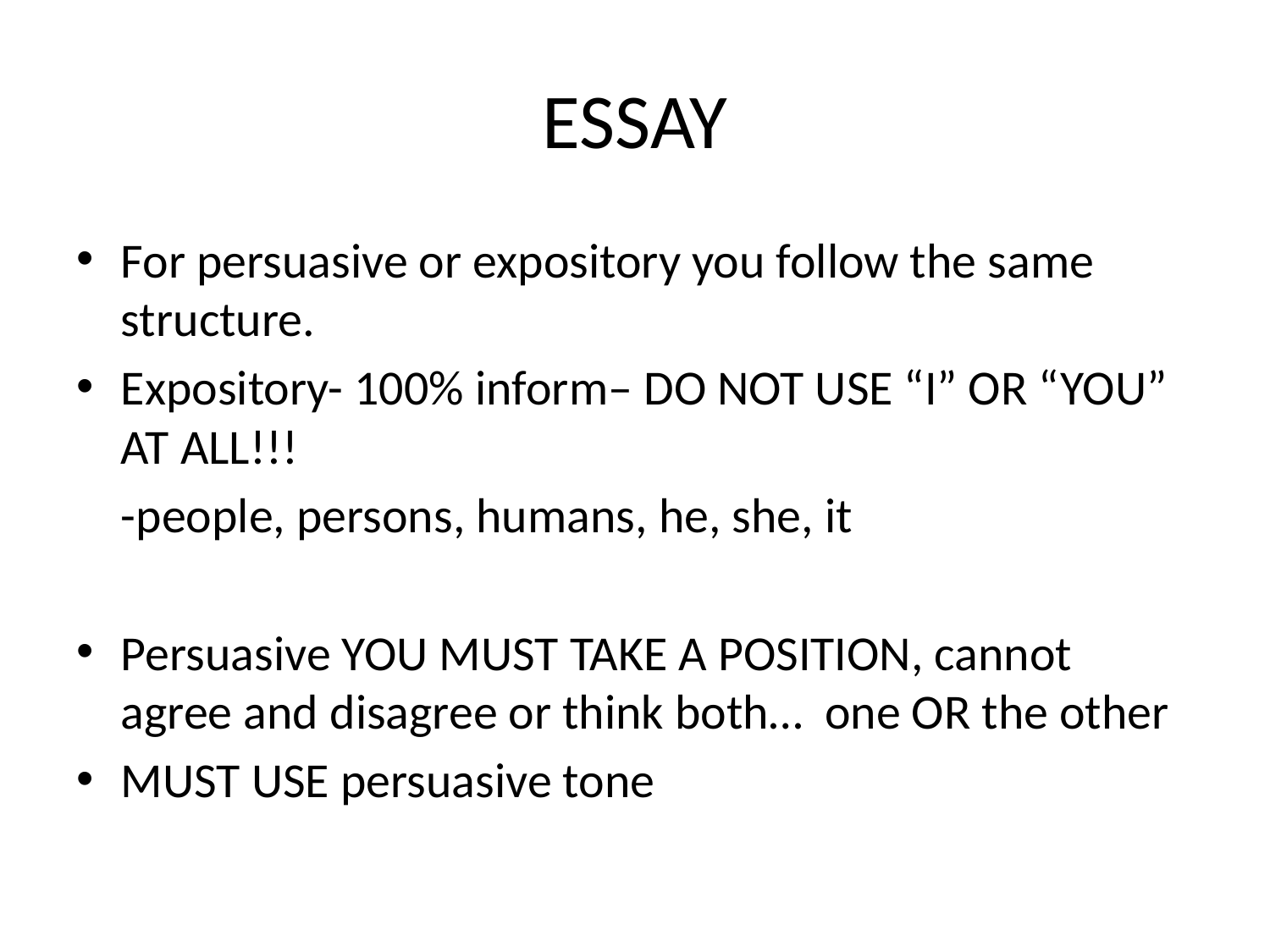

# ESSAY
For persuasive or expository you follow the same structure.
Expository- 100% inform– DO NOT USE “I” OR “YOU” AT ALL!!!
		-people, persons, humans, he, she, it

Persuasive YOU MUST TAKE A POSITION, cannot agree and disagree or think both…  one OR the other
MUST USE persuasive tone